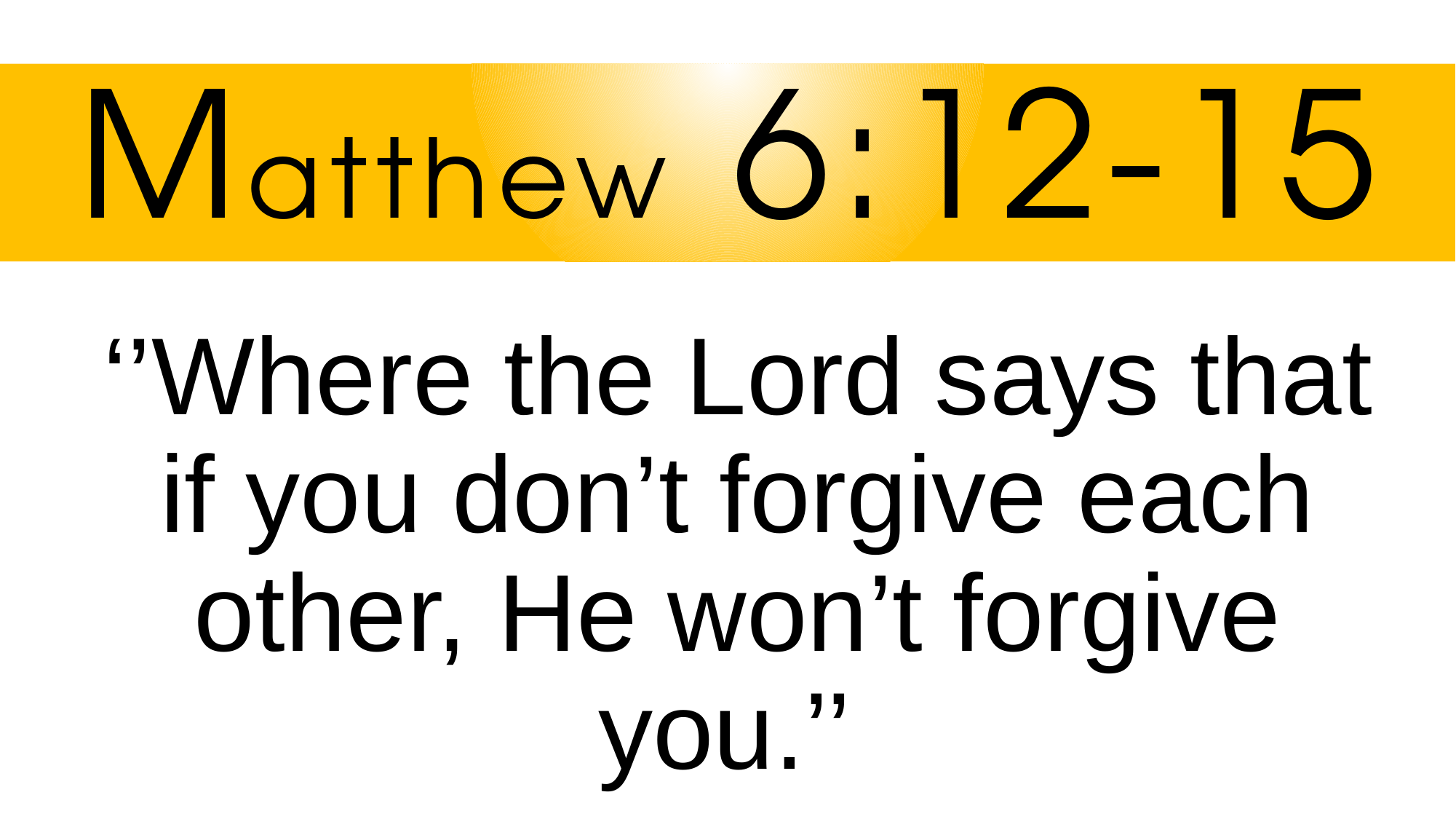

# Matthew 6:12-15
‘’Where the Lord says that if you don’t forgive each other, He won’t forgive you.’’